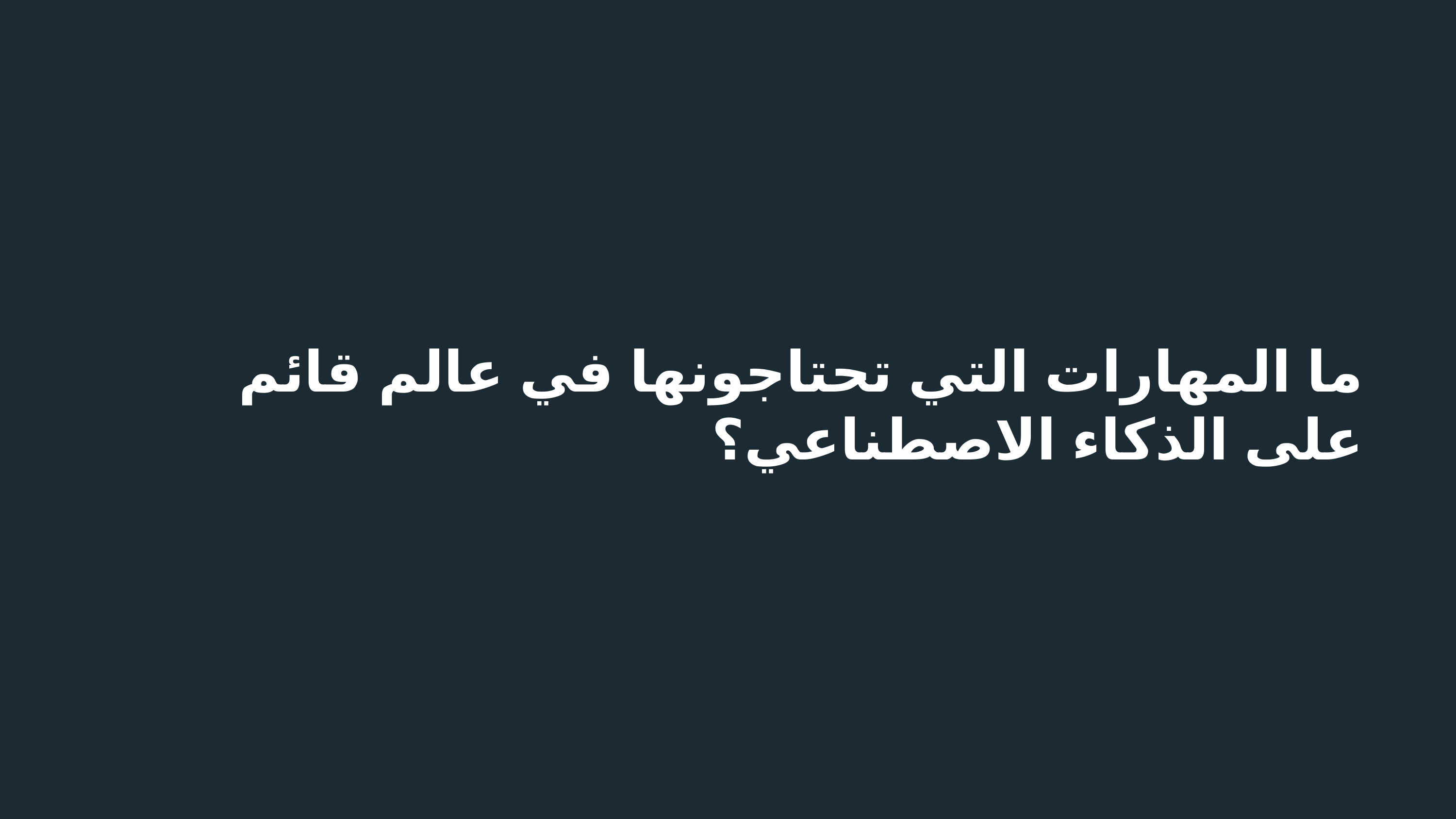

# ما المهارات التي تحتاجونها في عالم قائم على الذكاء الاصطناعي؟